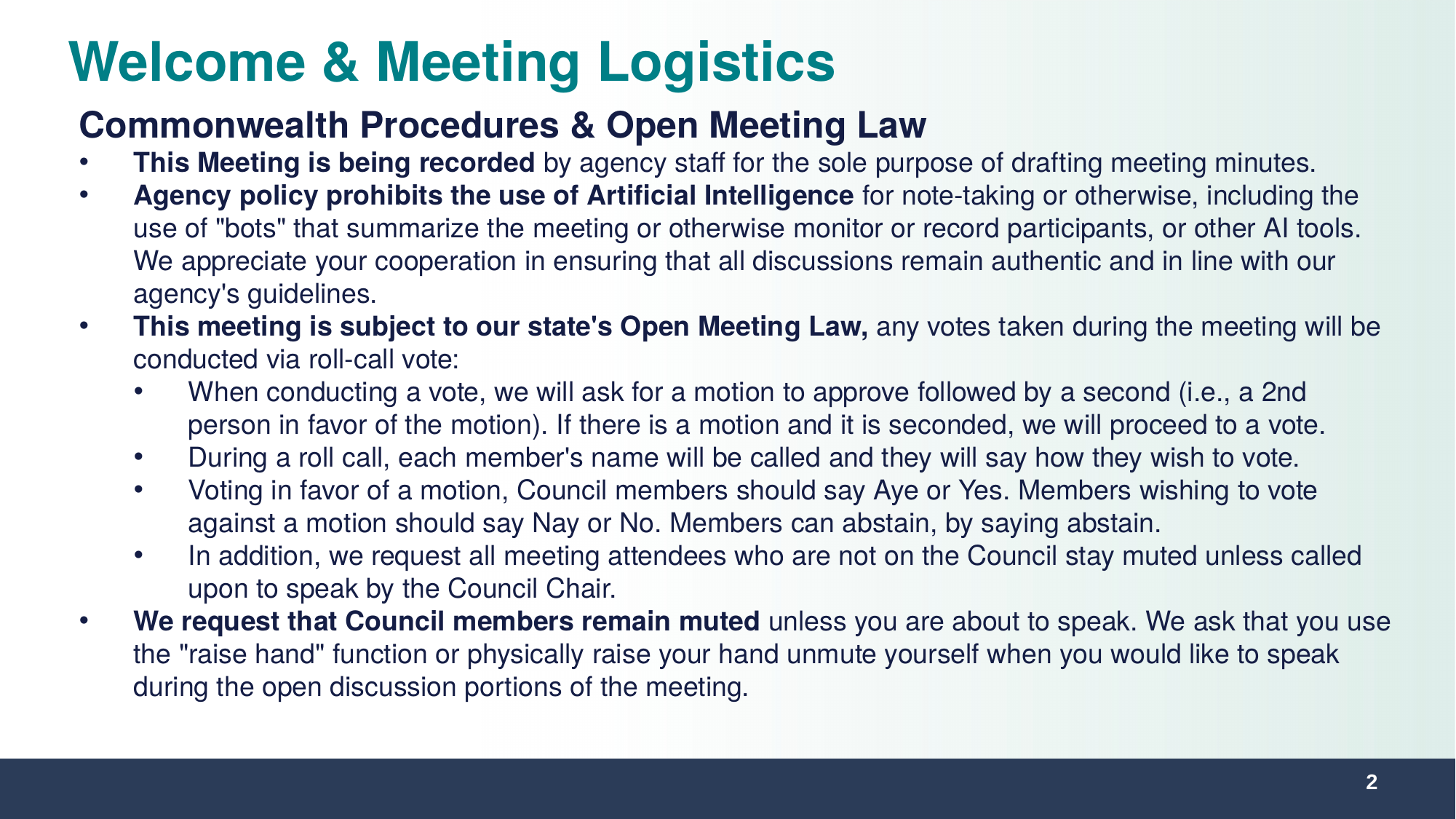

# Welcome & Meeting Logistics
Commonwealth Procedures & Open Meeting Law
This Meeting is being recorded by agency staff for the sole purpose of drafting meeting minutes.
Agency policy prohibits the use of Artificial Intelligence for note-taking or otherwise, including the use of "bots" that summarize the meeting or otherwise monitor or record participants, or other AI tools. We appreciate your cooperation in ensuring that all discussions remain authentic and in line with our agency's guidelines.
This meeting is subject to our state's Open Meeting Law, any votes taken during the meeting will be conducted via roll-call vote:
When conducting a vote, we will ask for a motion to approve followed by a second (i.e., a 2nd person in favor of the motion). If there is a motion and it is seconded, we will proceed to a vote.
During a roll call, each member's name will be called and they will say how they wish to vote.
Voting in favor of a motion, Council members should say Aye or Yes. Members wishing to vote against a motion should say Nay or No. Members can abstain, by saying abstain.
In addition, we request all meeting attendees who are not on the Council stay muted unless called upon to speak by the Council Chair.
We request that Council members remain muted unless you are about to speak. We ask that you use the "raise hand" function or physically raise your hand unmute yourself when you would like to speak during the open discussion portions of the meeting.